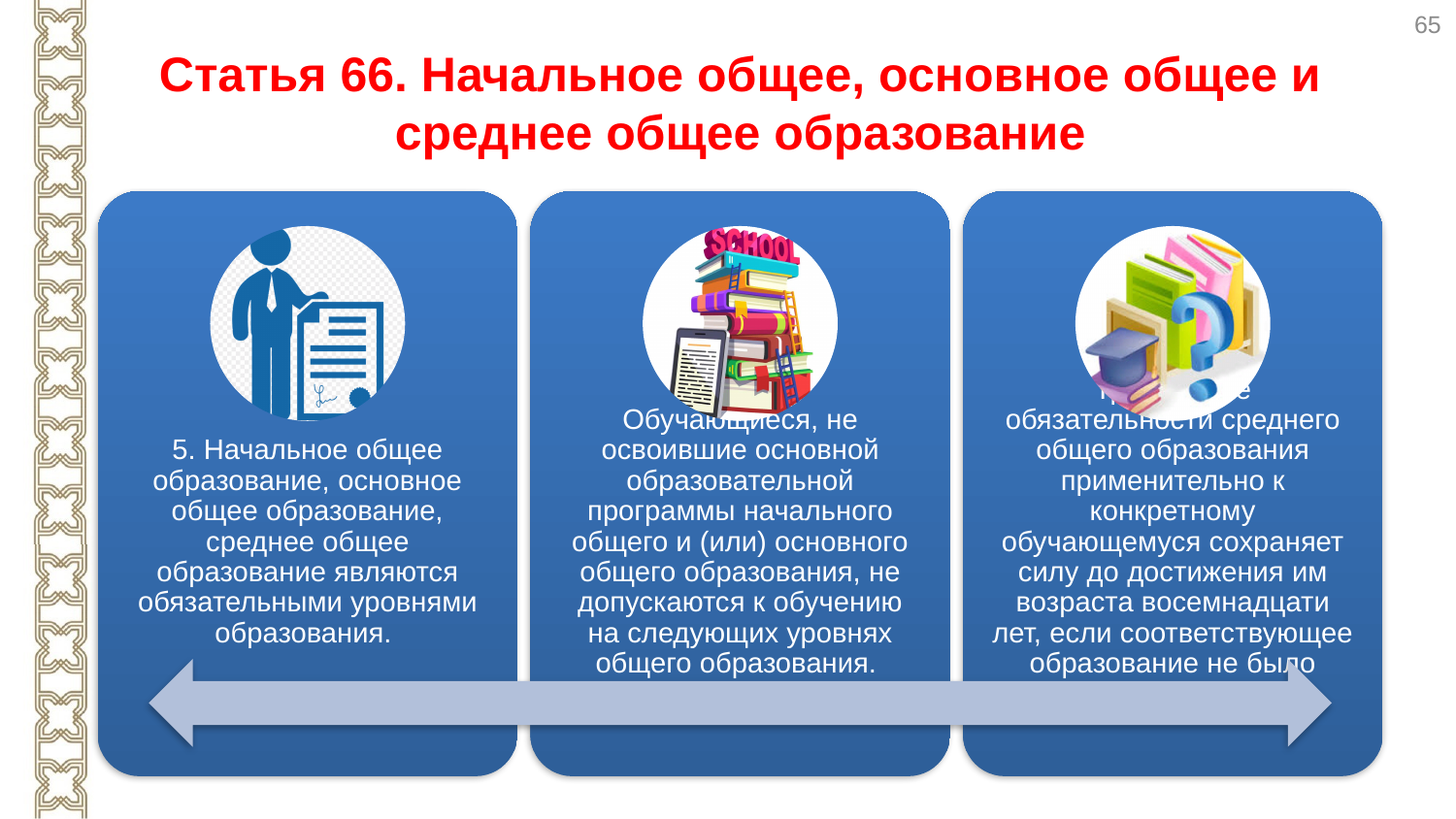

65
# Статья 66. Начальное общее, основное общее и среднее общее образование
5. Начальное общее образование, основное общее образование, среднее общее образование являются обязательными уровнями образования.
Обучающиеся, не освоившие основной образовательной программы начального общего и (или) основного общего образования, не допускаются к обучению на следующих уровнях общего образования.
Требование обязательности среднего общего образования применительно к конкретному обучающемуся сохраняет силу до достижения им возраста восемнадцати лет, если соответствующее образование не было получено.